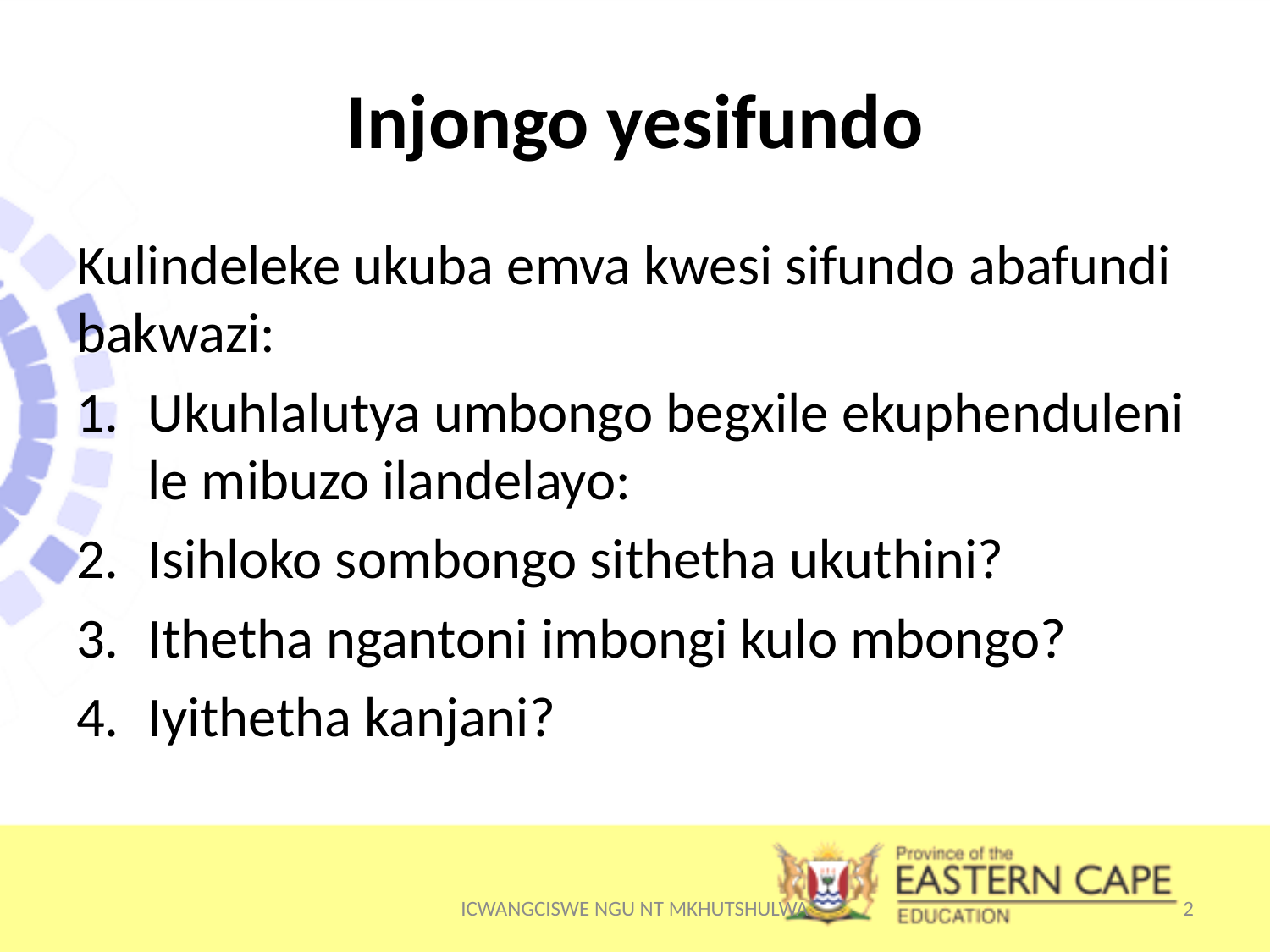

# Injongo yesifundo
Kulindeleke ukuba emva kwesi sifundo abafundi bakwazi:
Ukuhlalutya umbongo begxile ekuphenduleni le mibuzo ilandelayo:
Isihloko sombongo sithetha ukuthini?
Ithetha ngantoni imbongi kulo mbongo?
Iyithetha kanjani?

ICWANGCISWE NGU NT MKHUTSHULWA
2